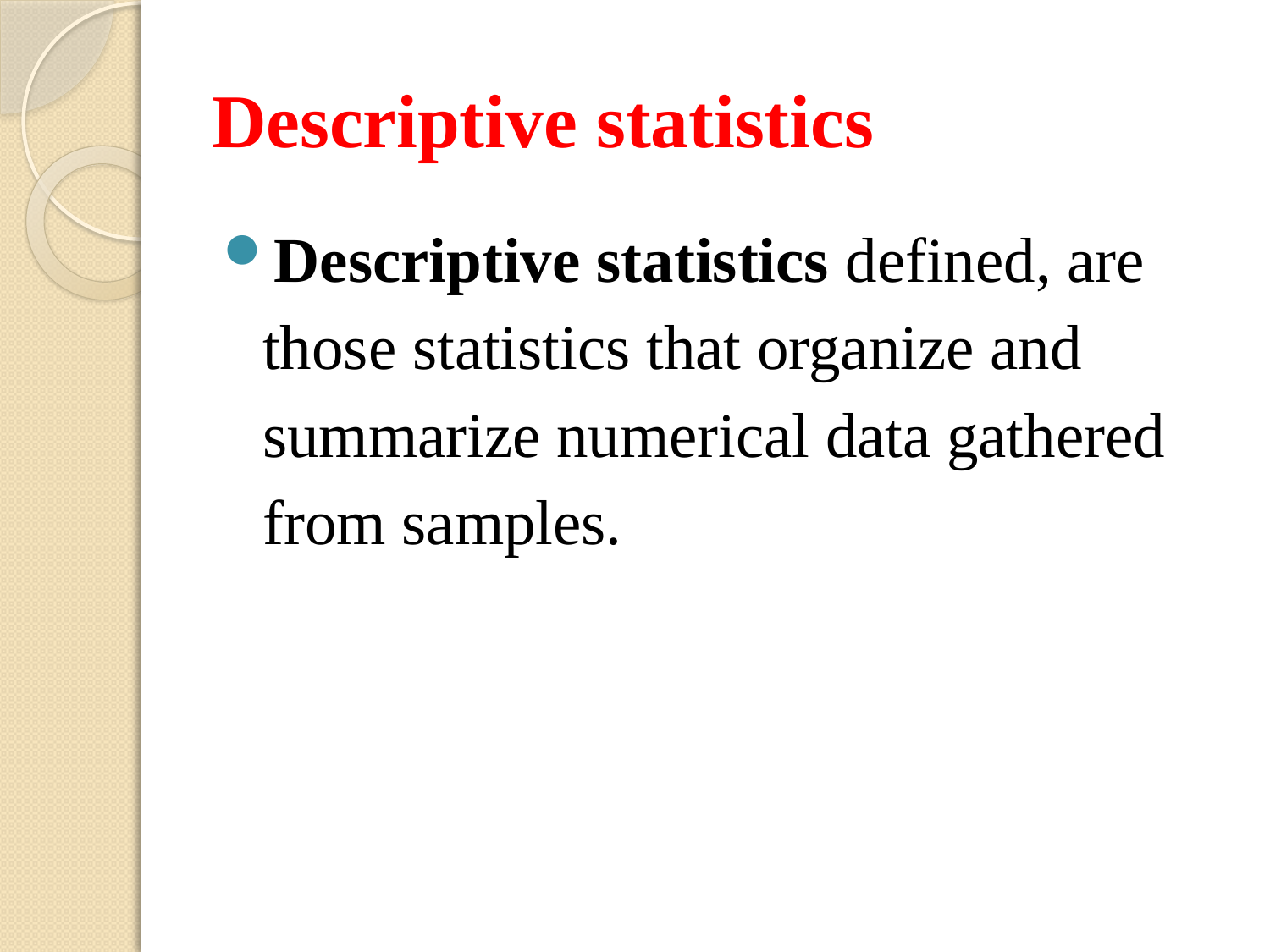

# Descriptive statistics
Descriptive statistics defined, are those statistics that organize and summarize numerical data gathered from samples.